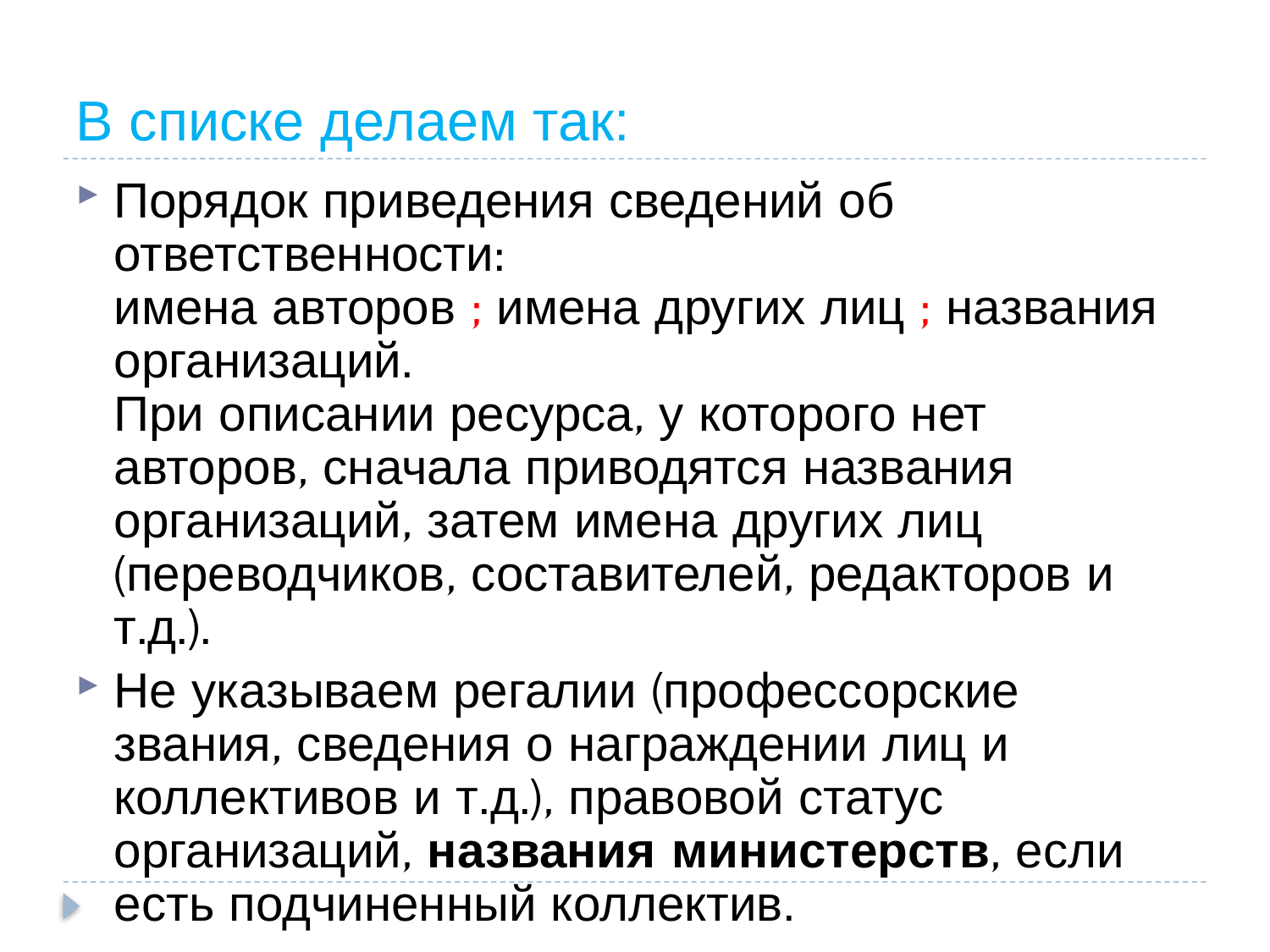

# В списке делаем так:
Порядок приведения сведений об ответственности:
имена авторов ; имена других лиц ; названия организаций.
При описании ресурса, у которого нет авторов, сначала приводятся названия организаций, затем имена других лиц (переводчиков, составителей, редакторов и т.д.).
Не указываем регалии (профессорские звания, сведения о награждении лиц и коллективов и т.д.), правовой статус организаций, названия министерств, если есть подчиненный коллектив.